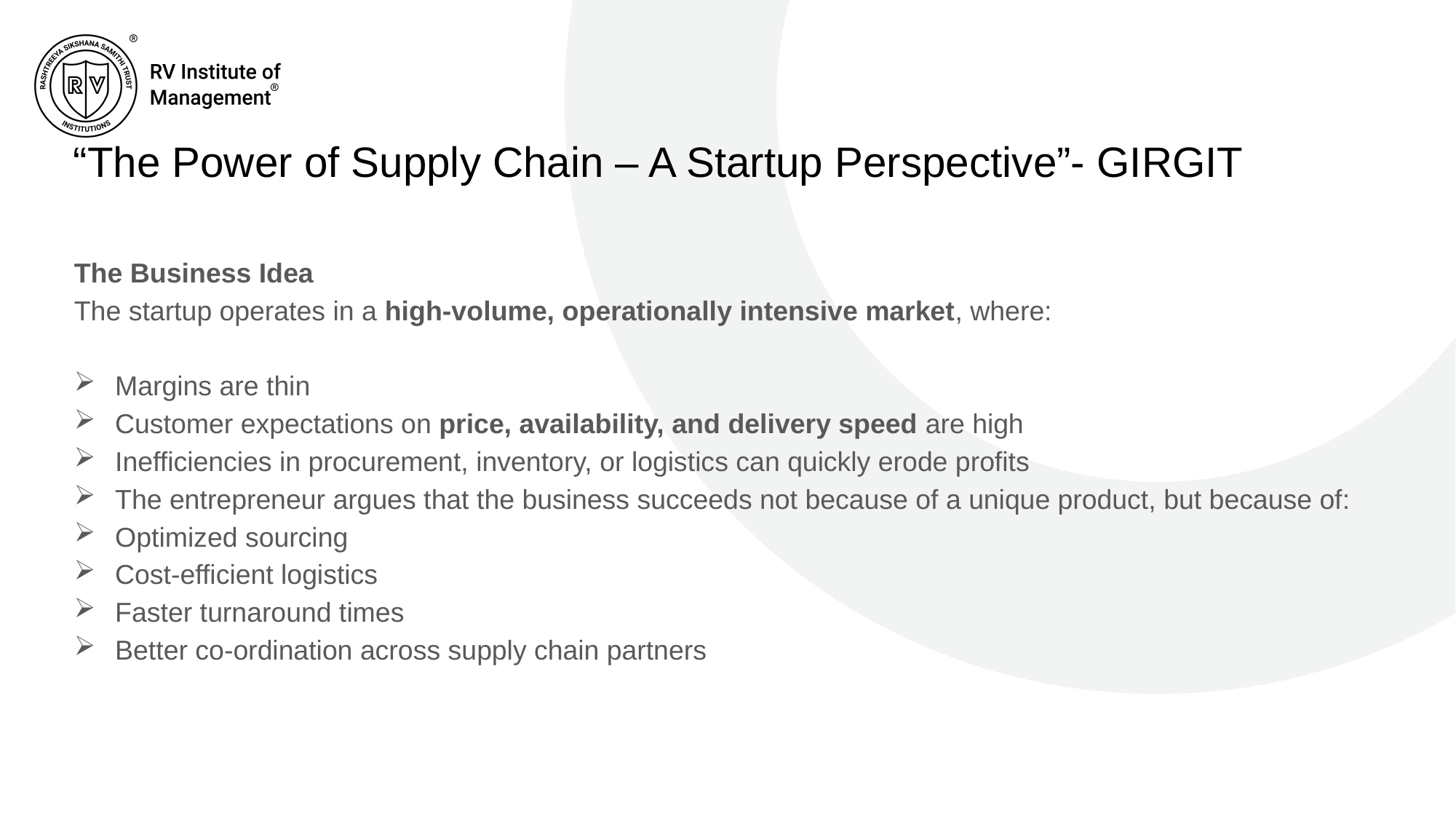

# “The Power of Supply Chain – A Startup Perspective”- GIRGIT
The Business Idea
The startup operates in a high-volume, operationally intensive market, where:

Margins are thin
Customer expectations on price, availability, and delivery speed are high
Inefficiencies in procurement, inventory, or logistics can quickly erode profits
The entrepreneur argues that the business succeeds not because of a unique product, but because of:
Optimized sourcing
Cost-efficient logistics
Faster turnaround times
Better co-ordination across supply chain partners